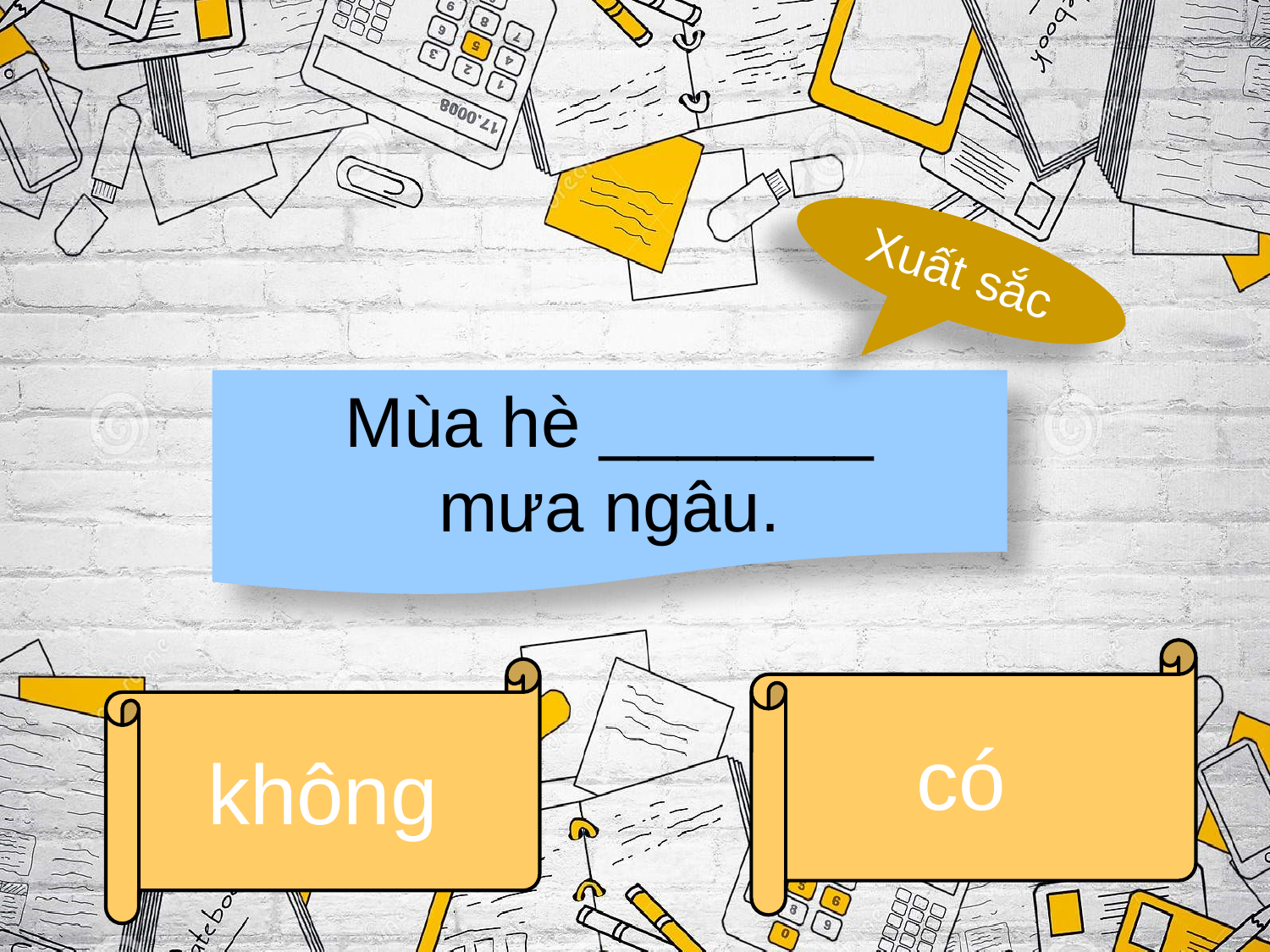

Xuất sắc
Mùa hè _______
mưa ngâu.

có
không